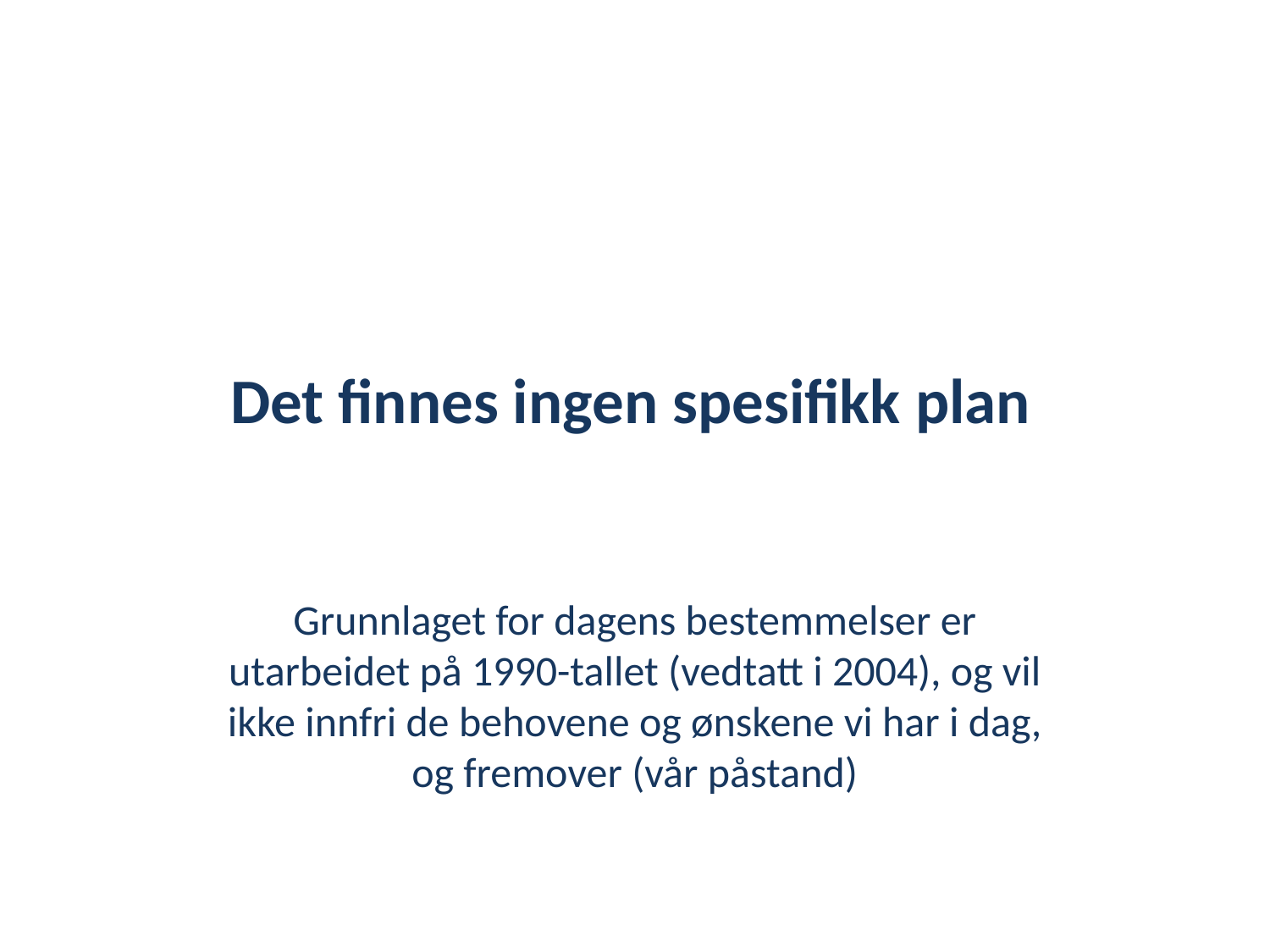

# Det finnes ingen spesifikk plan
Grunnlaget for dagens bestemmelser er utarbeidet på 1990-tallet (vedtatt i 2004), og vil ikke innfri de behovene og ønskene vi har i dag, og fremover (vår påstand)